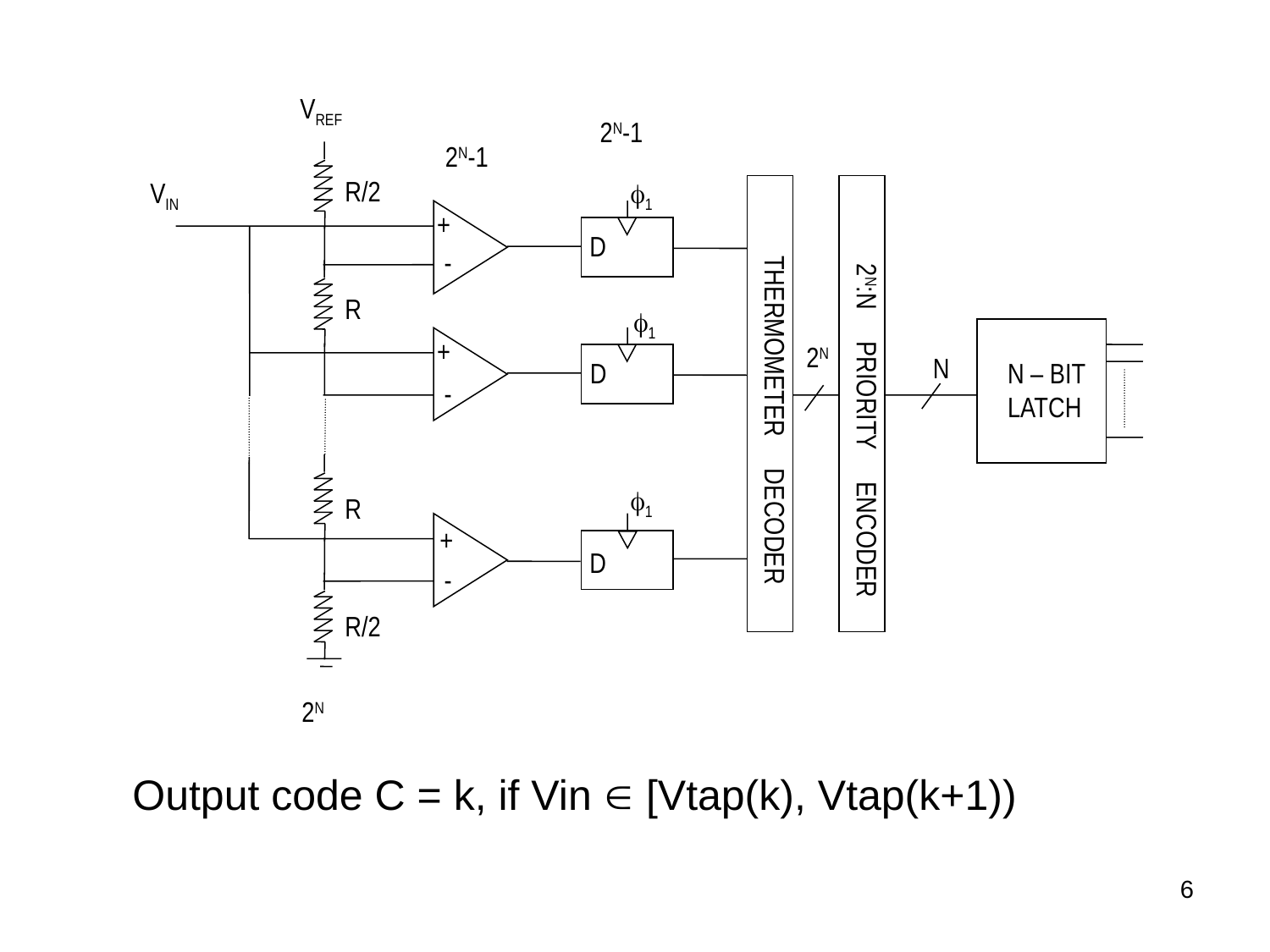

VREF

R/2
VIN
φ1

+

D

-
THERMOMETER     DECODER

2N:N     PRIORITY     ENCODER

R
φ1

+

2N

N

D
N – BIT
LATCH

-

φ1
R

+

D
-

R/2

2N-1
2N-1
2N
Output code C = k, if Vin ∈ [Vtap(k), Vtap(k+1))
6